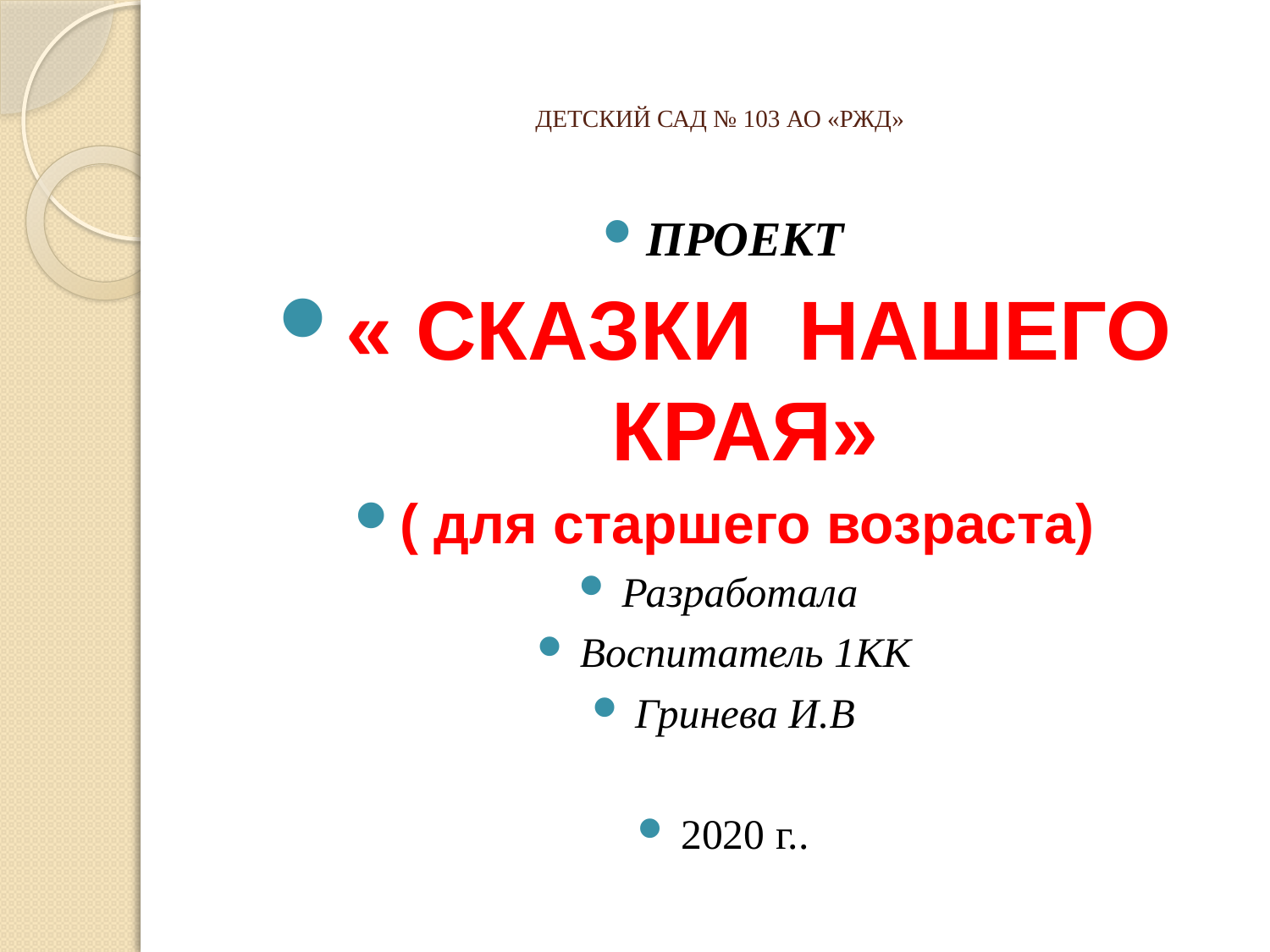

# ДЕТСКИЙ САД № 103 АО «РЖД»
ПРОЕКТ
« СКАЗКИ  НАШЕГО КРАЯ»
( для старшего возраста)
Разработала
Воспитатель 1КК
Гринева И.В

2020 г..